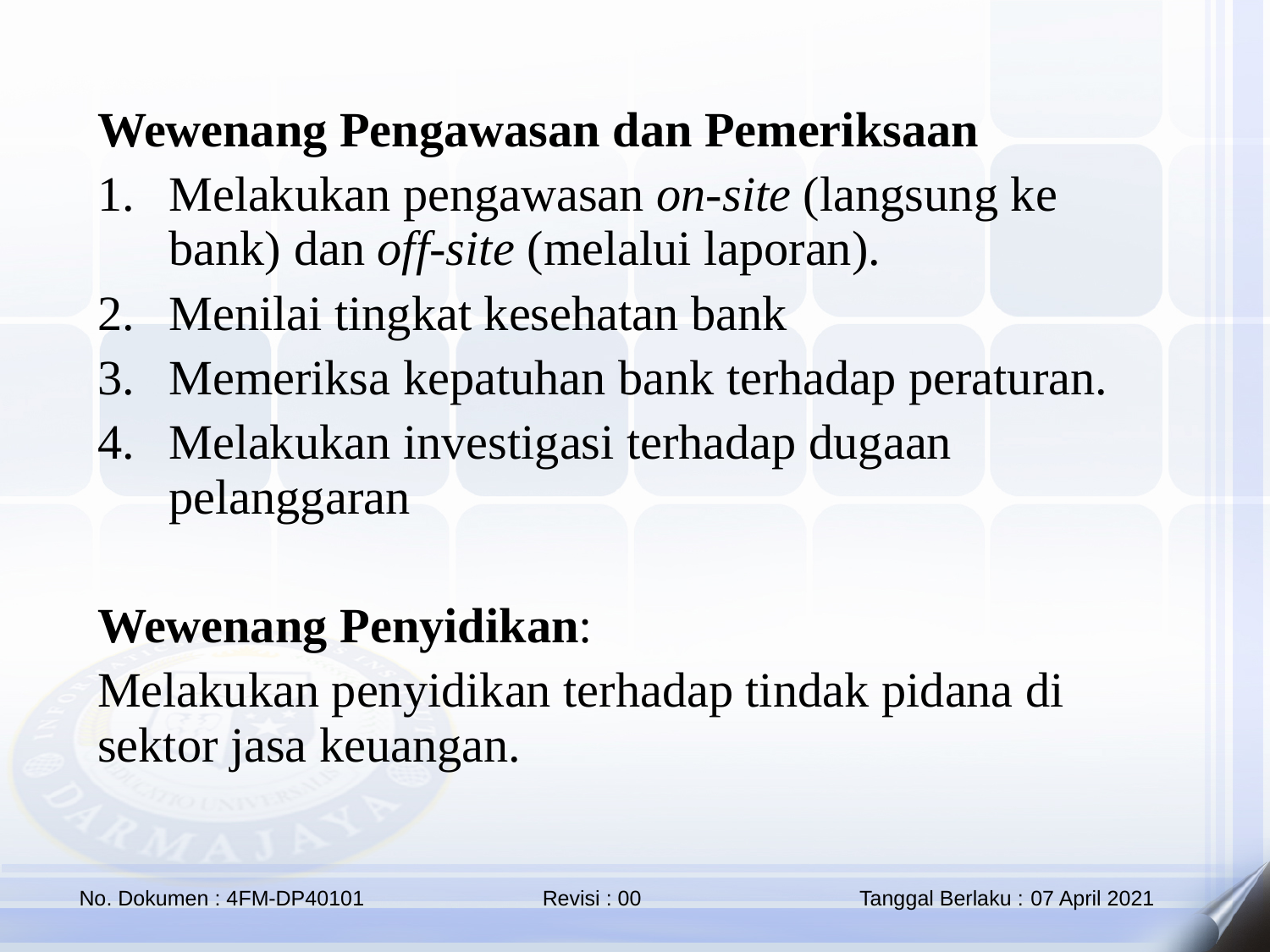

Wewenang Pengawasan dan Pemeriksaan
Melakukan pengawasan on-site (langsung ke bank) dan off-site (melalui laporan).
Menilai tingkat kesehatan bank
Memeriksa kepatuhan bank terhadap peraturan.
Melakukan investigasi terhadap dugaan pelanggaran

Wewenang Penyidikan:
Melakukan penyidikan terhadap tindak pidana di sektor jasa keuangan.